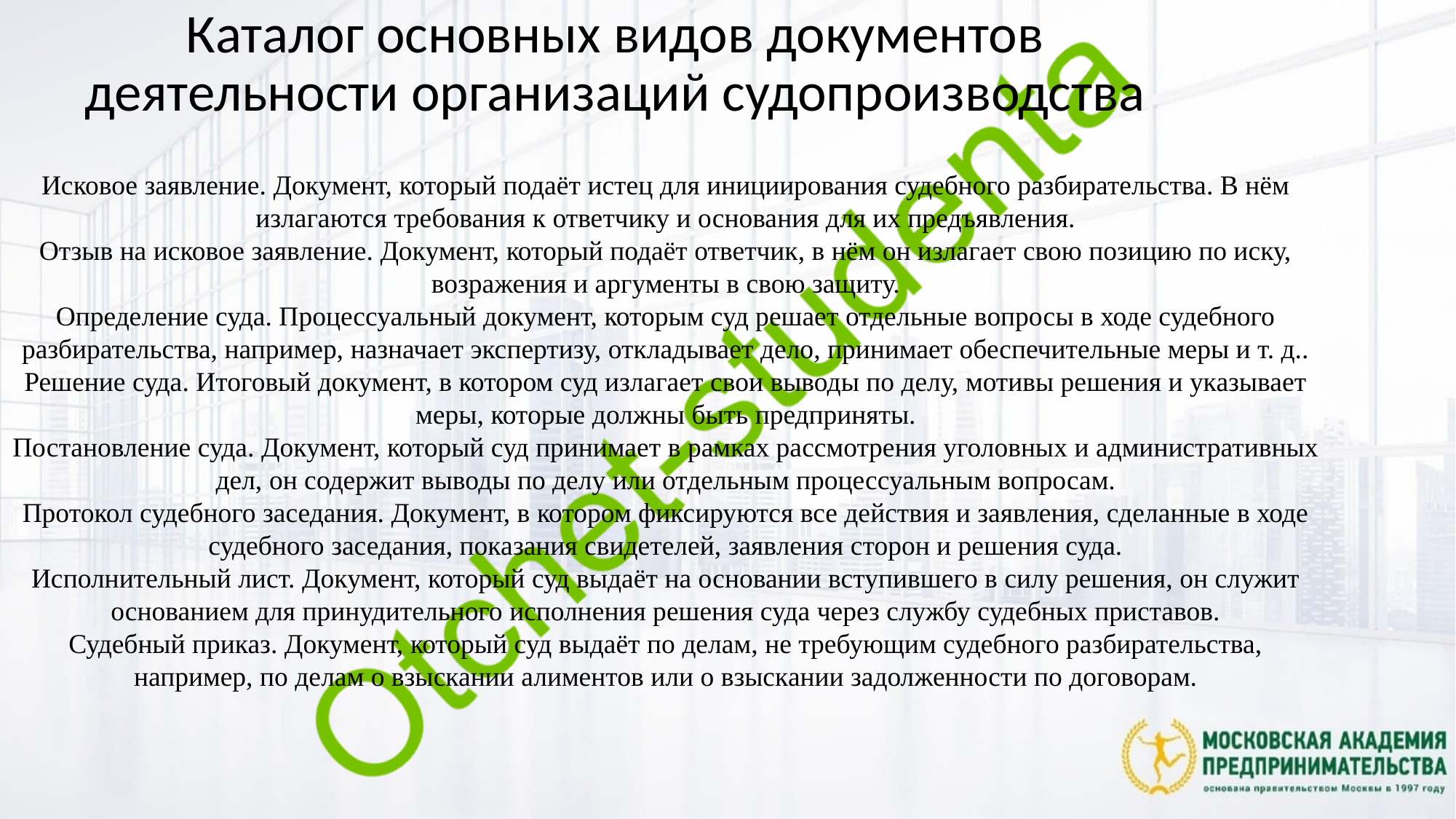

Каталог основных видов документов деятельности организаций судопроизводства

Исковое заявление. Документ, который подаёт истец для инициирования судебного разбирательства. В нём излагаются требования к ответчику и основания для их предъявления.
Отзыв на исковое заявление. Документ, который подаёт ответчик, в нём он излагает свою позицию по иску, возражения и аргументы в свою защиту.
Определение суда. Процессуальный документ, которым суд решает отдельные вопросы в ходе судебного разбирательства, например, назначает экспертизу, откладывает дело, принимает обеспечительные меры и т. д..
Решение суда. Итоговый документ, в котором суд излагает свои выводы по делу, мотивы решения и указывает меры, которые должны быть предприняты.
Постановление суда. Документ, который суд принимает в рамках рассмотрения уголовных и административных дел, он содержит выводы по делу или отдельным процессуальным вопросам.
Протокол судебного заседания. Документ, в котором фиксируются все действия и заявления, сделанные в ходе судебного заседания, показания свидетелей, заявления сторон и решения суда.
Исполнительный лист. Документ, который суд выдаёт на основании вступившего в силу решения, он служит основанием для принудительного исполнения решения суда через службу судебных приставов.
Судебный приказ. Документ, который суд выдаёт по делам, не требующим судебного разбирательства, например, по делам о взыскании алиментов или о взыскании задолженности по договорам.